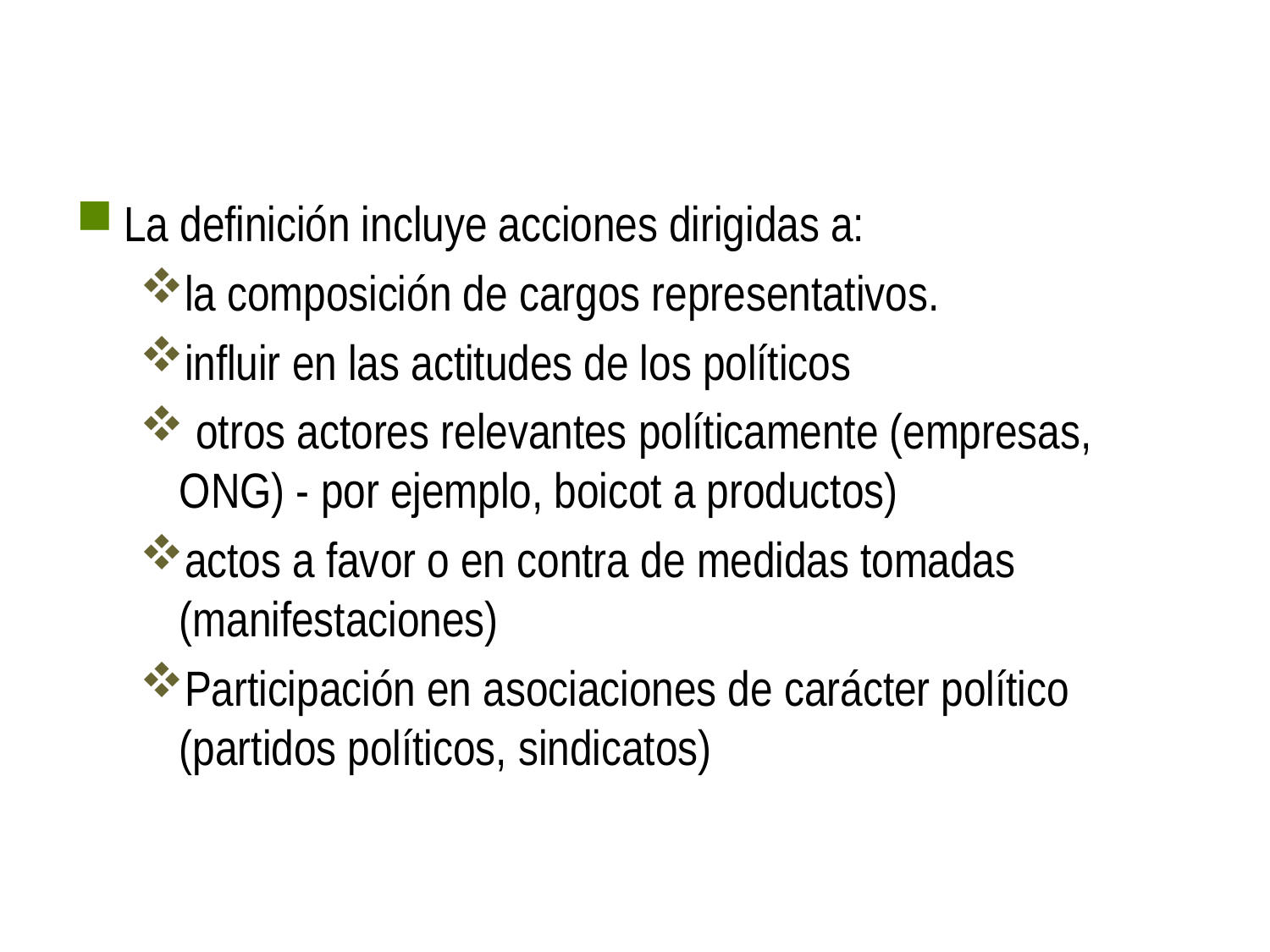

La definición incluye acciones dirigidas a:
la composición de cargos representativos.
influir en las actitudes de los políticos
 otros actores relevantes políticamente (empresas, ONG) - por ejemplo, boicot a productos)
actos a favor o en contra de medidas tomadas (manifestaciones)
Participación en asociaciones de carácter político (partidos políticos, sindicatos)